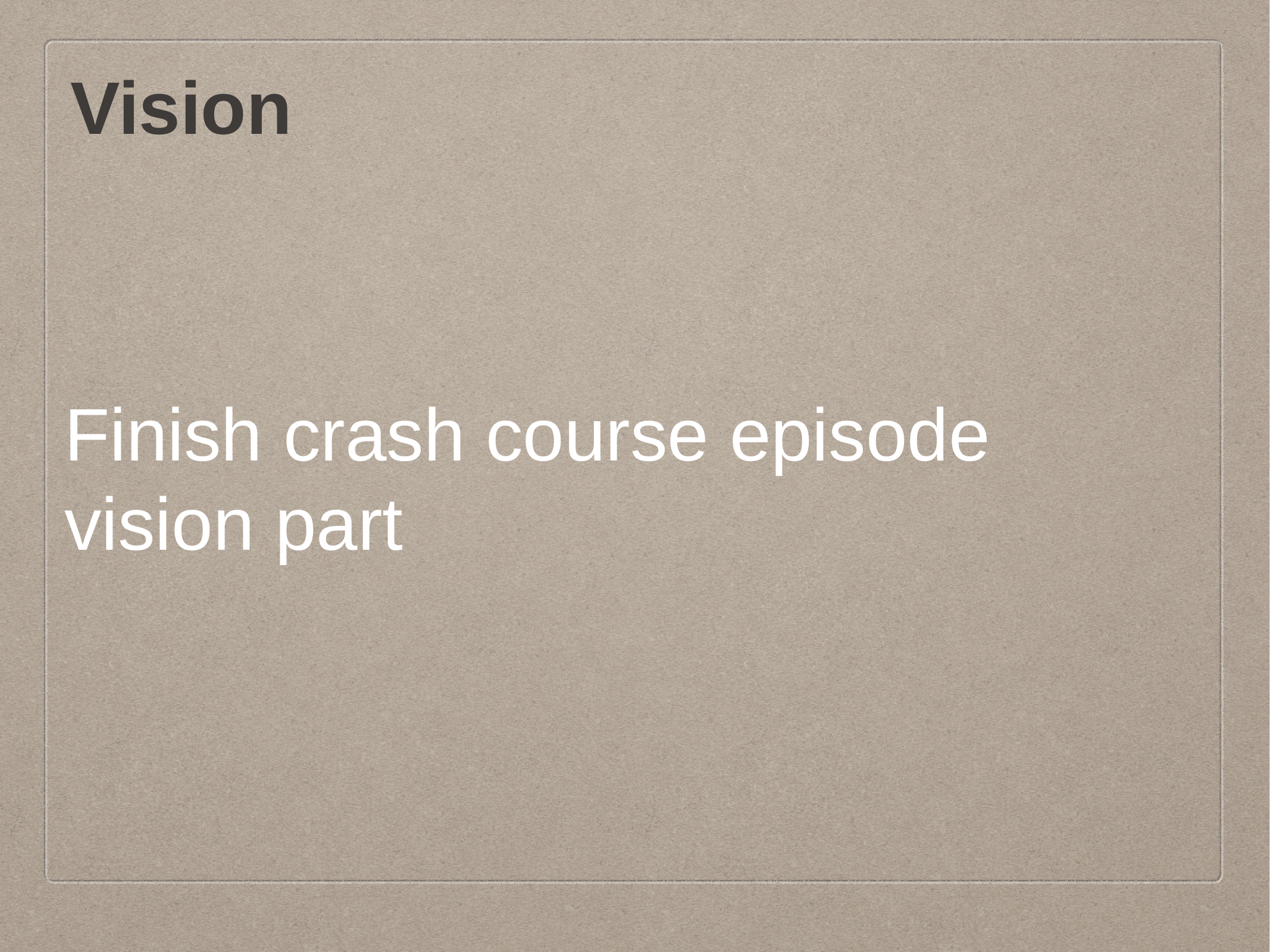

# Vision
Finish crash course episode vision part